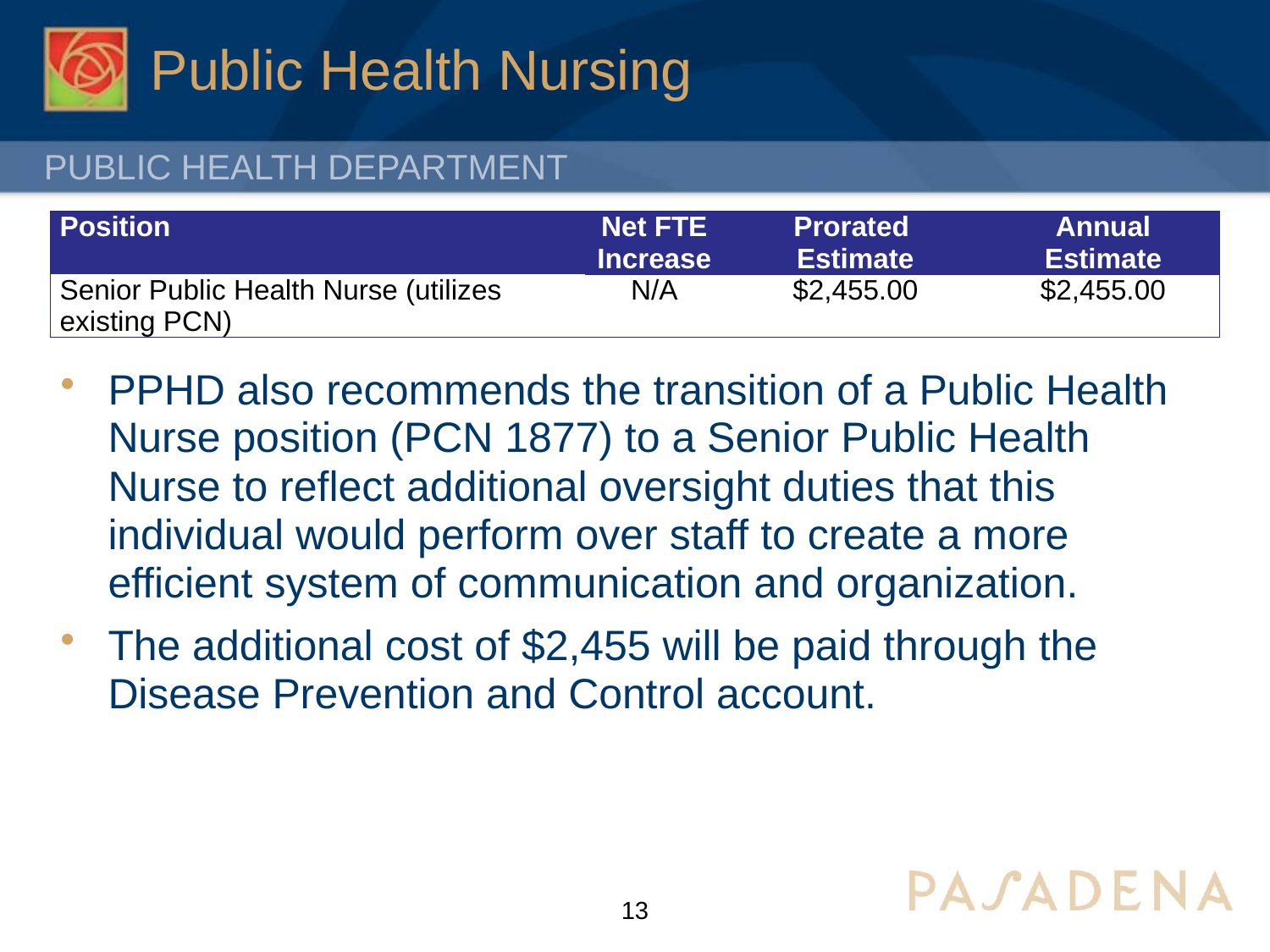

# Public Health Nursing
| Position | Net FTE Increase | Prorated Estimate | Annual Estimate |
| --- | --- | --- | --- |
| Senior Public Health Nurse (utilizes existing PCN) | N/A | $2,455.00 | $2,455.00 |
PPHD also recommends the transition of a Public Health Nurse position (PCN 1877) to a Senior Public Health Nurse to reflect additional oversight duties that this individual would perform over staff to create a more efficient system of communication and organization.
The additional cost of $2,455 will be paid through the Disease Prevention and Control account.
13